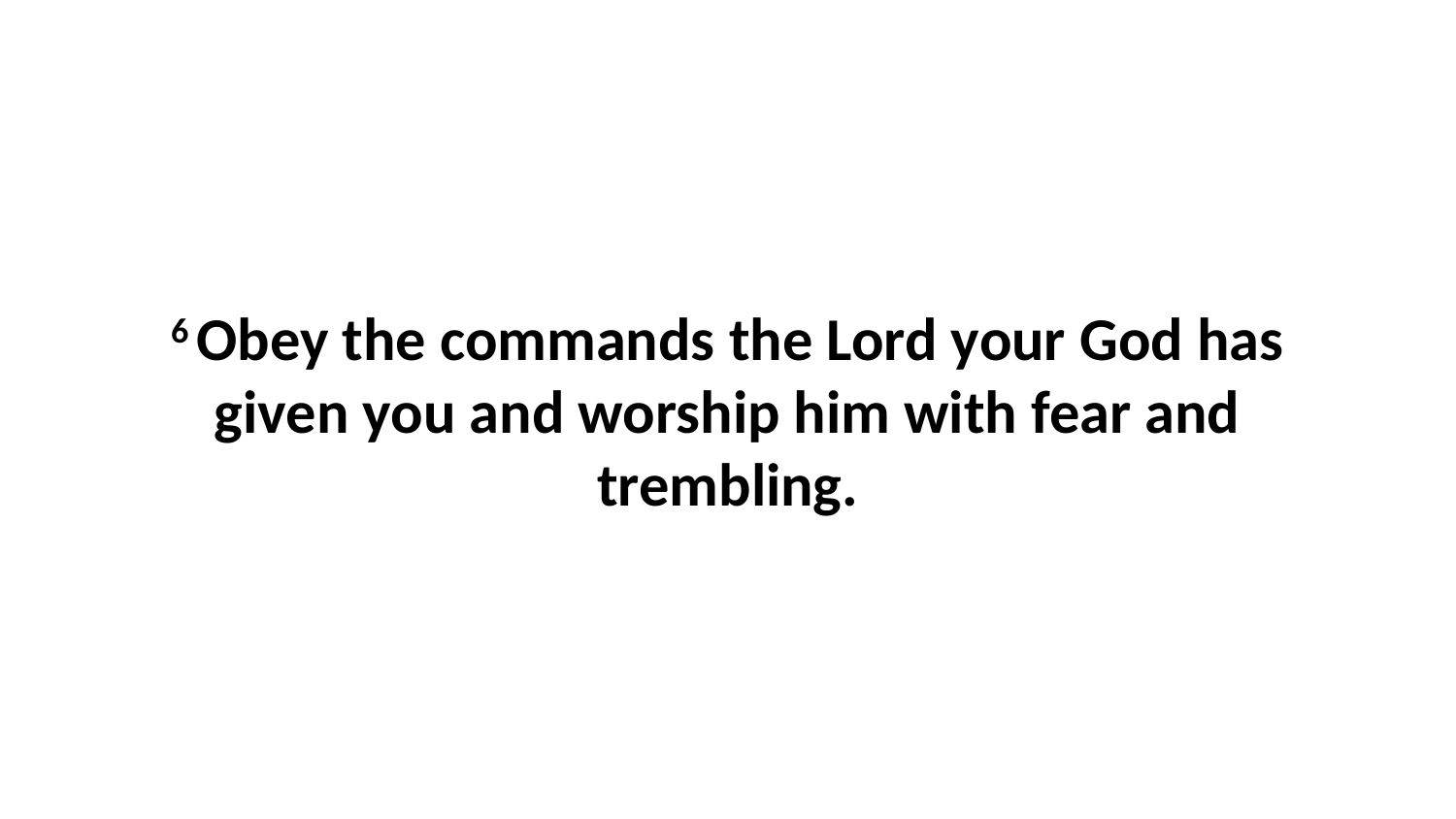

6 Obey the commands the Lord your God has given you and worship him with fear and trembling.